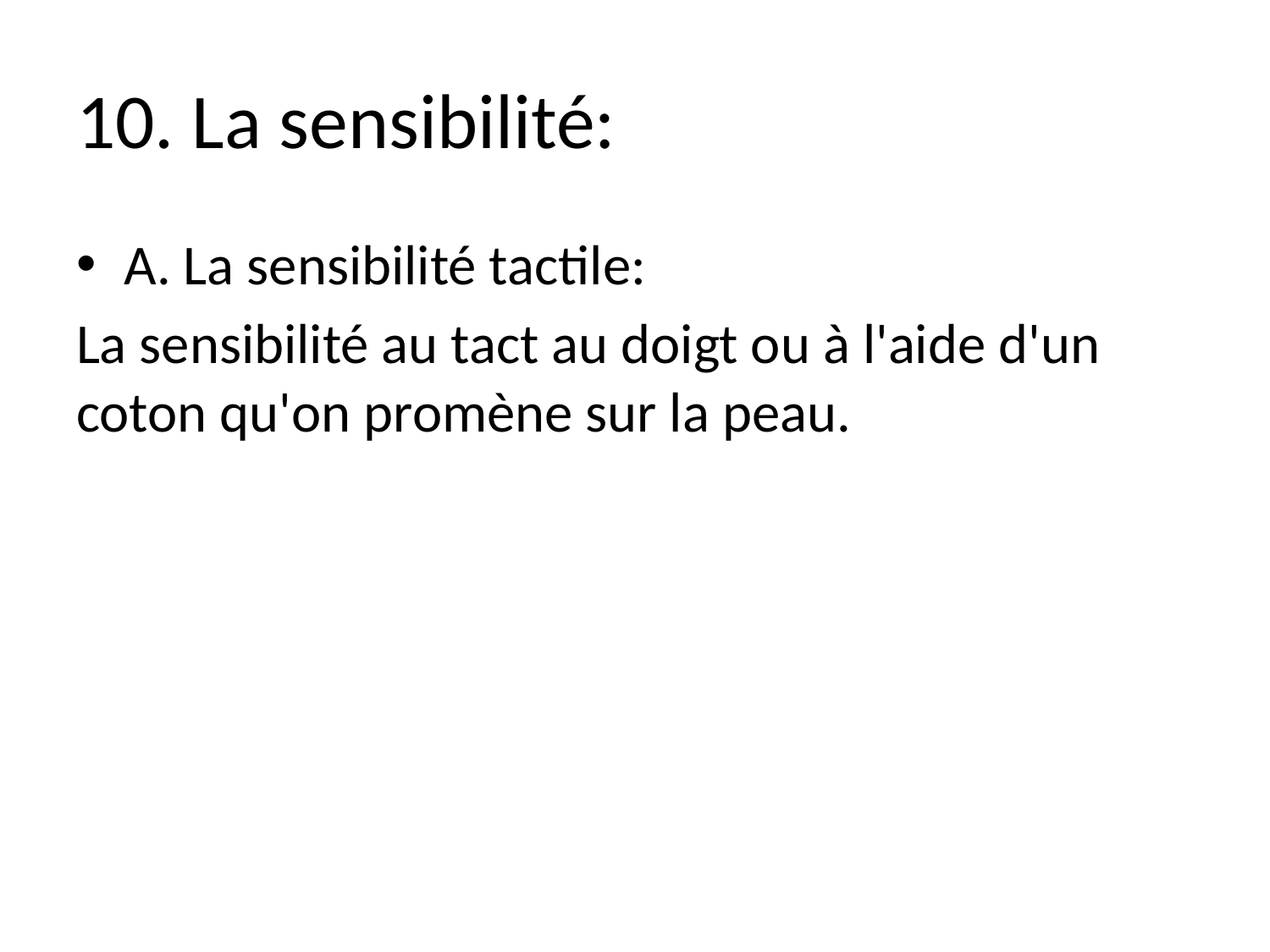

# 10. La sensibilité:
A. La sensibilité tactile:
La sensibilité au tact au doigt ou à l'aide d'un coton qu'on promène sur la peau.